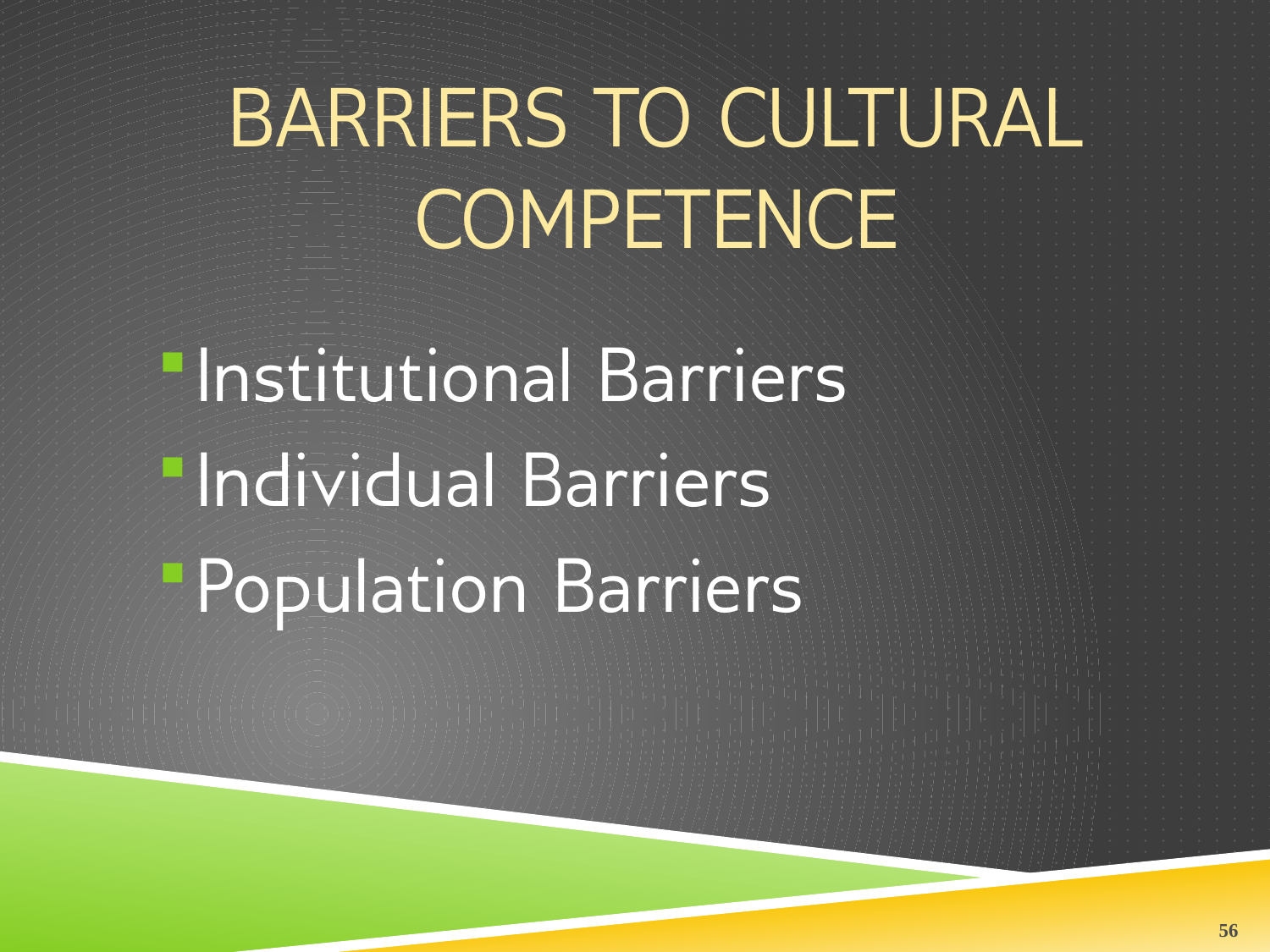

# Barriers to Cultural Competence
Institutional Barriers
Individual Barriers
Population Barriers

56